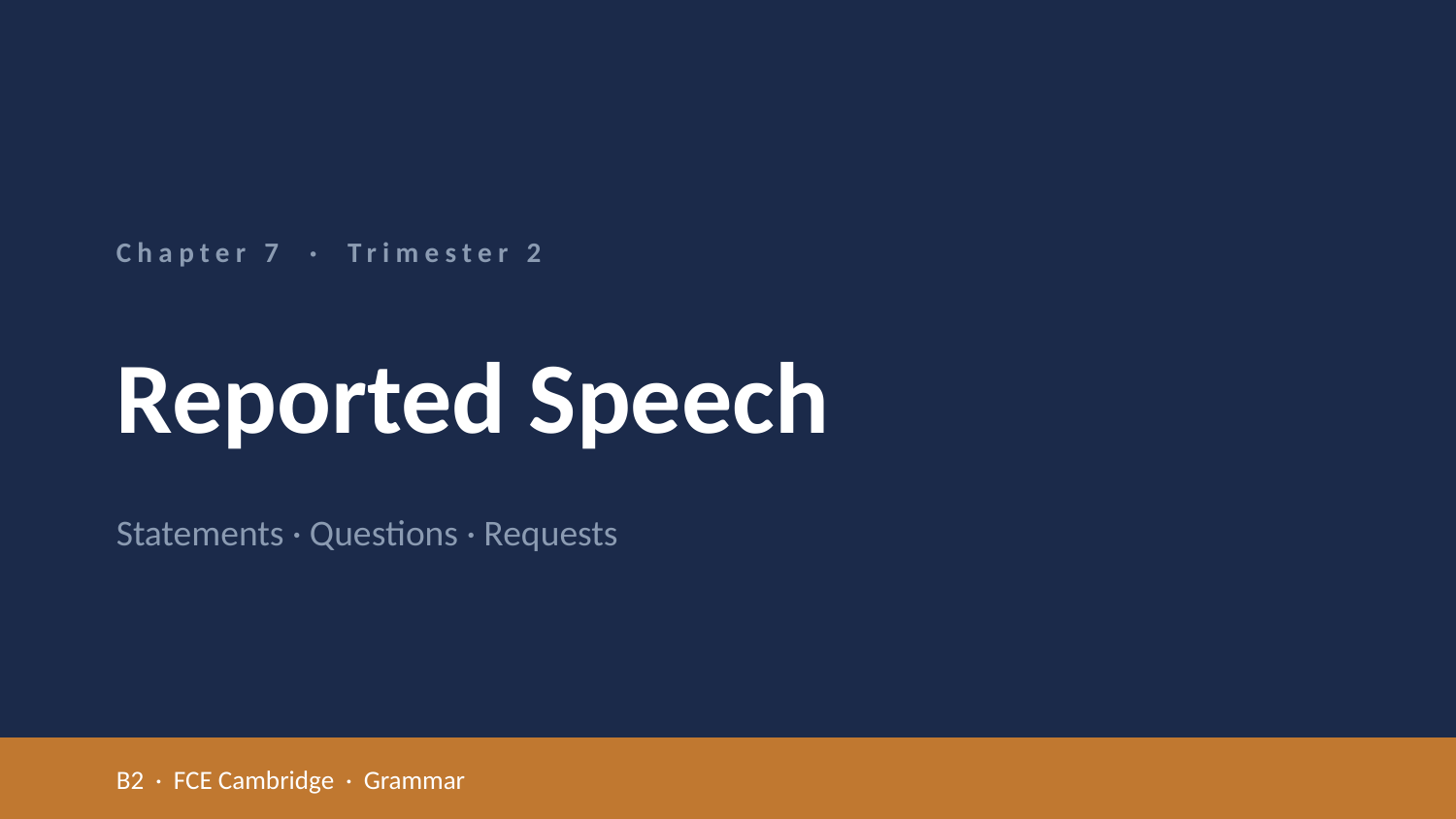

Chapter 7  ·  Trimester 2
Reported Speech
Statements · Questions · Requests

B2  ·  FCE Cambridge  ·  Grammar